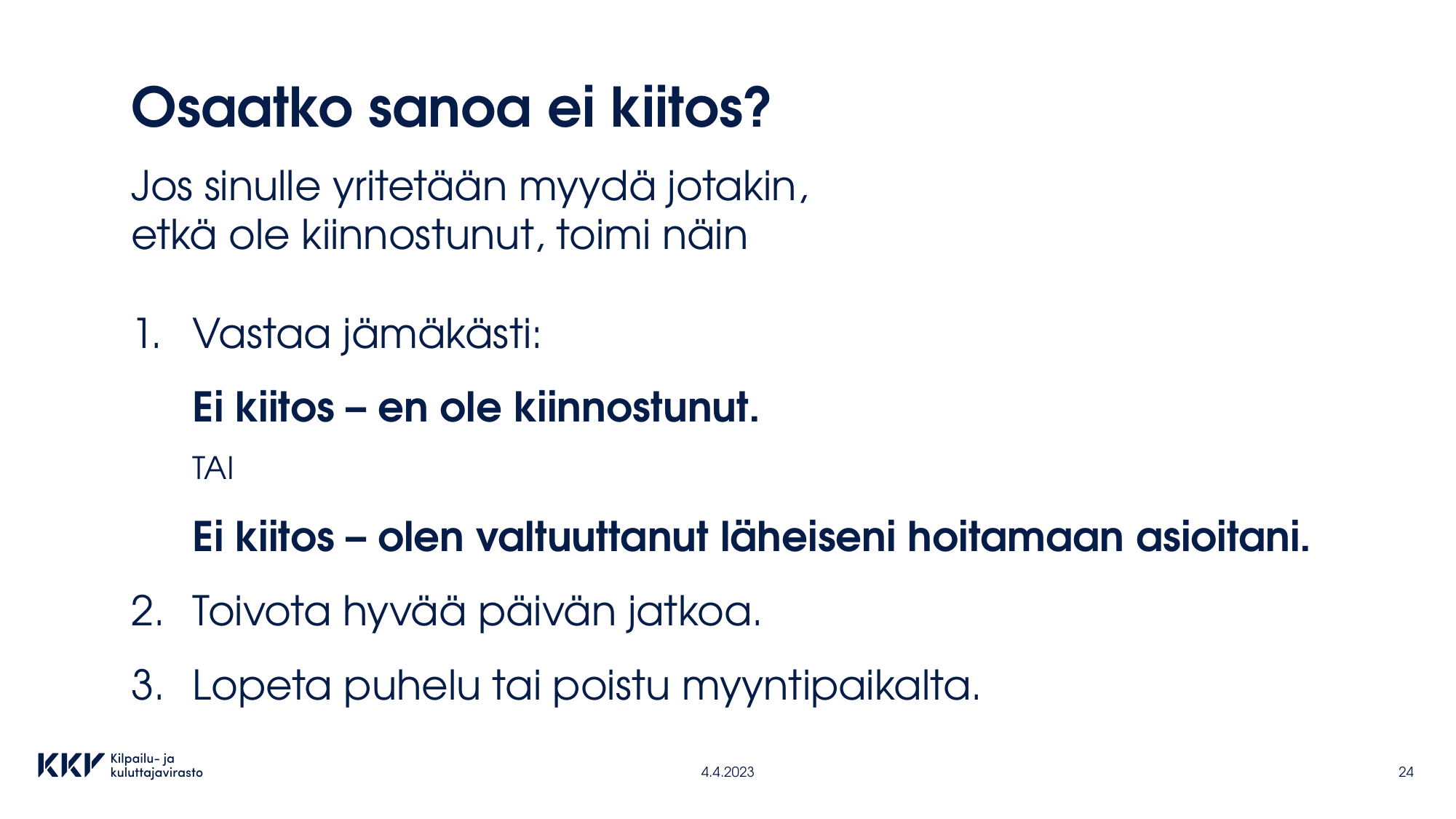

# Osaatko sanoa ei kiitos?
Jos sinulle yritetään myydä jotakin,
etkä ole kiinnostunut, toimi näin
Vastaa jämäkästi:
Ei kiitos – en ole kiinnostunut.
TAI
Ei kiitos – olen valtuuttanut läheiseni hoitamaan asioitani.
Toivota hyvää päivän jatkoa.
Lopeta puhelu tai poistu myyntipaikalta.
4.4.2023
24